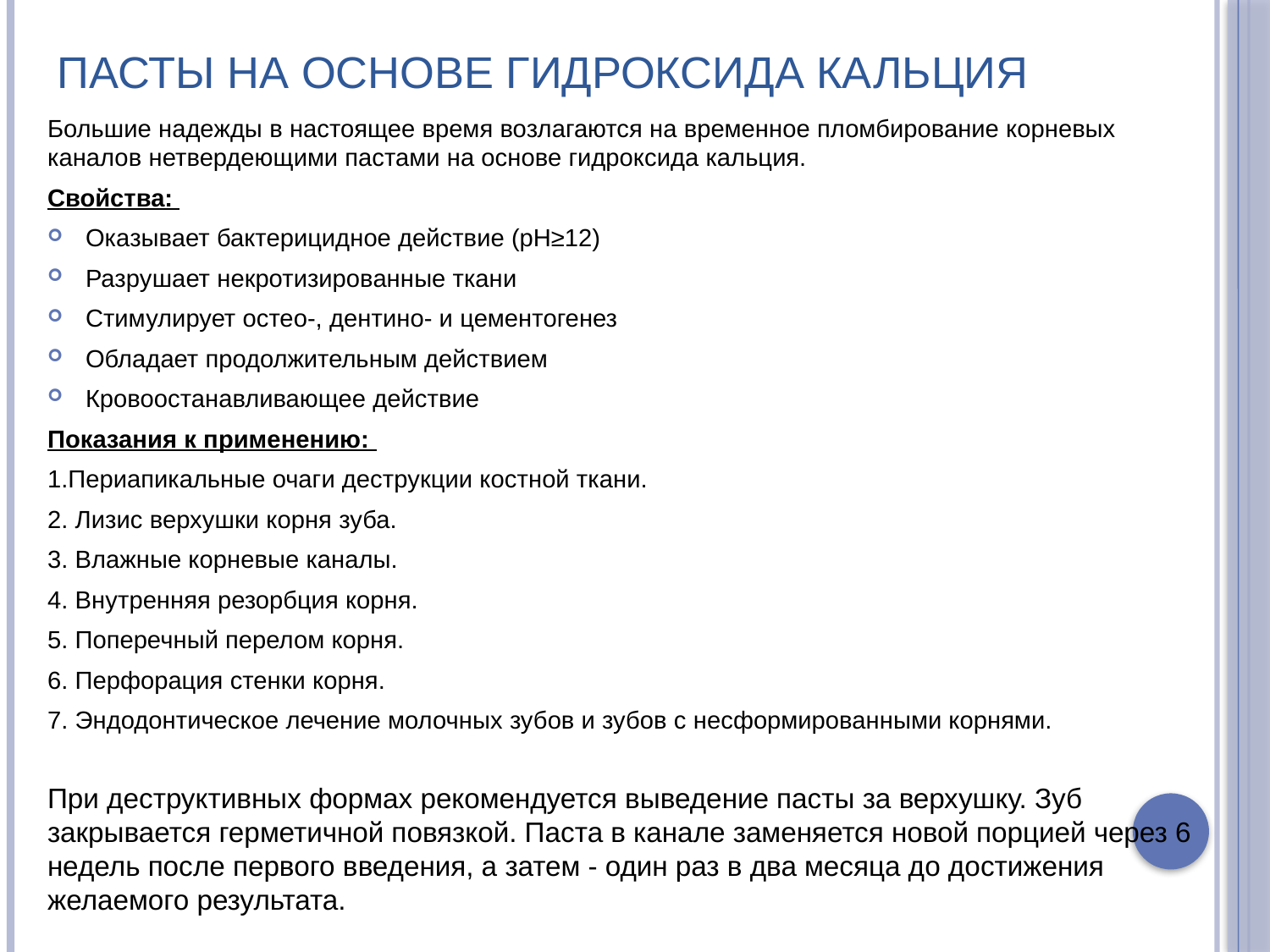

# Пасты на основе гидроксида кальция
Большие надежды в настоящее время возлагаются на временное пломбирование корневых каналов нетвердеющими пастами на основе гидроксида кальция.
Свойства:
Оказывает бактерицидное действие (рН≥12)
Разрушает некротизированные ткани
Стимулирует остео-, дентино- и цементогенез
Обладает продолжительным действием
Кровоостанавливающее действие
Показания к применению:
1.Периапикальные очаги деструкции костной ткани.
2. Лизис верхушки корня зуба.
3. Влажные корневые каналы.
4. Внутренняя резорбция корня.
5. Поперечный перелом корня.
6. Перфорация стенки корня.
7. Эндодонтическое лечение молочных зубов и зубов с несформированными корнями.

При деструктивных формах рекомендуется выведение пасты за верхушку. Зуб закрывается герметичной повязкой. Паста в канале заменяется новой порцией через 6 недель после первого введения, а затем - один раз в два месяца до достижения желаемого результата.